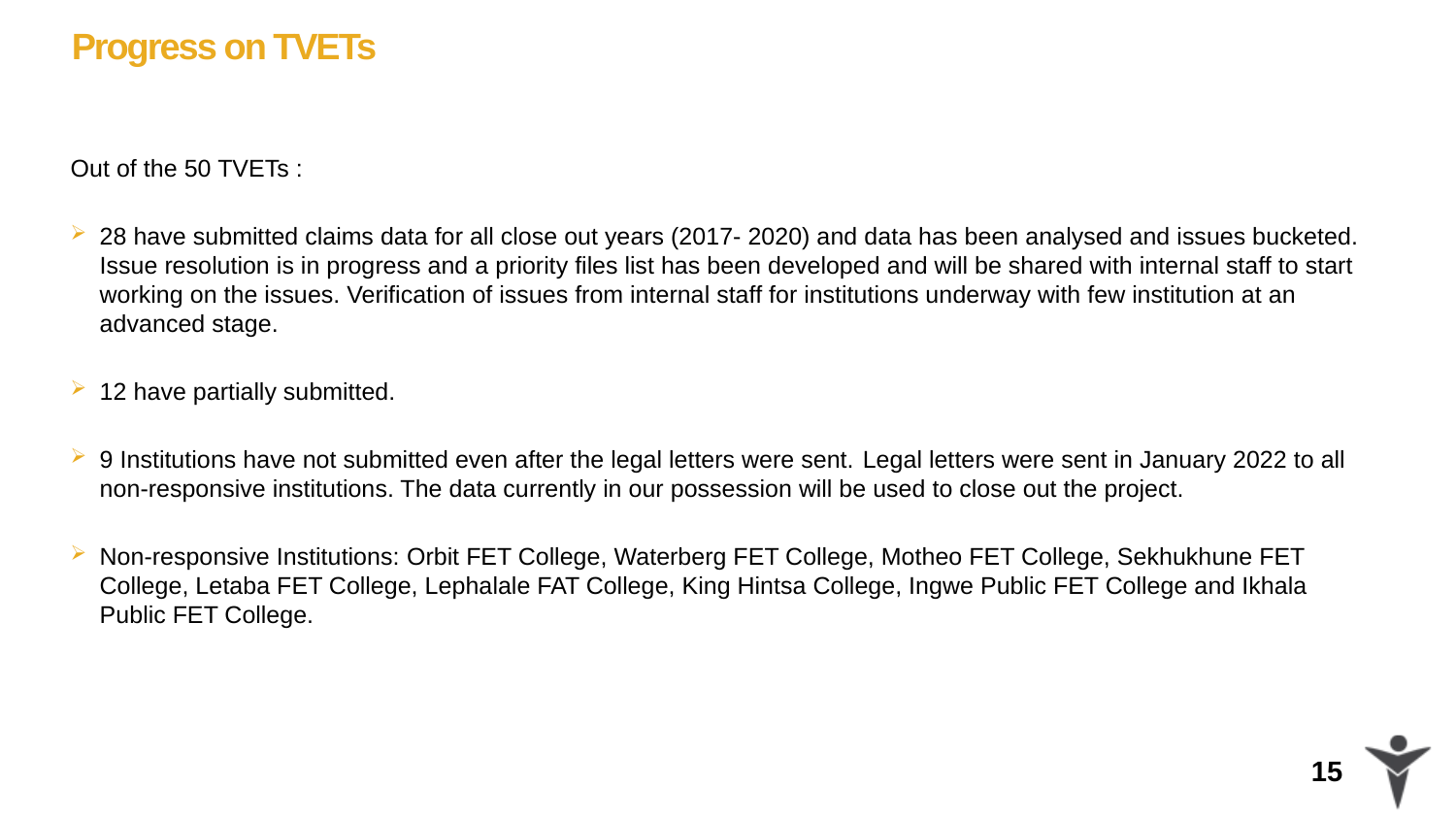

# Progress on TVETs
Out of the 50 TVETs :

28 have submitted claims data for all close out years (2017- 2020) and data has been analysed and issues bucketed. Issue resolution is in progress and a priority files list has been developed and will be shared with internal staff to start working on the issues. Verification of issues from internal staff for institutions underway with few institution at an advanced stage.

12 have partially submitted.

9 Institutions have not submitted even after the legal letters were sent. Legal letters were sent in January 2022 to all non-responsive institutions. The data currently in our possession will be used to close out the project.

Non-responsive Institutions: Orbit FET College, Waterberg FET College, Motheo FET College, Sekhukhune FET College, Letaba FET College, Lephalale FAT College, King Hintsa College, Ingwe Public FET College and Ikhala Public FET College.of HD to be sent out to institutions

### Chart

| Category |
|---|
15